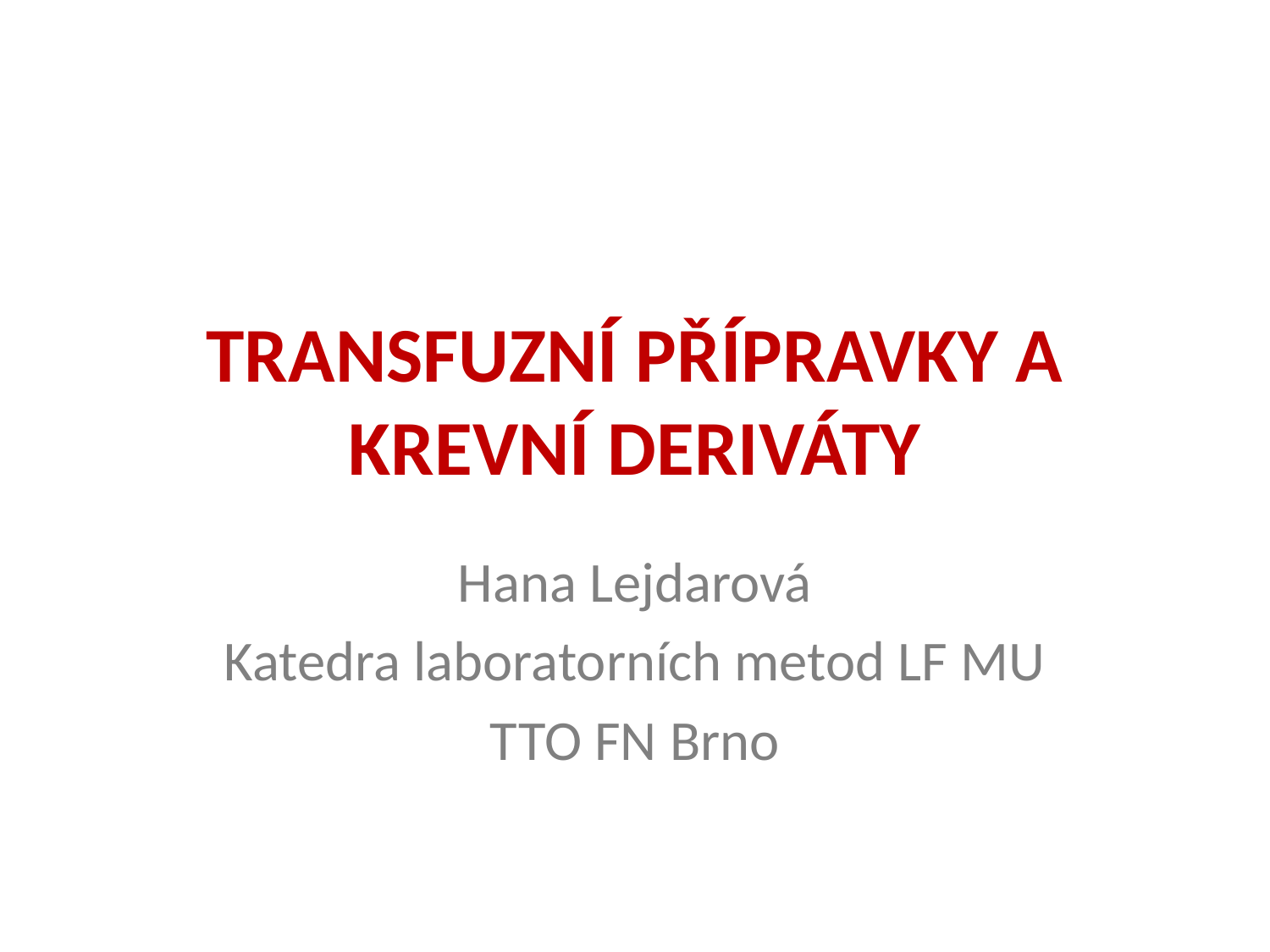

# TRANSFUZNÍ PŘÍPRAVKY A KREVNÍ DERIVÁTY
Hana Lejdarová
Katedra laboratorních metod LF MU
TTO FN Brno